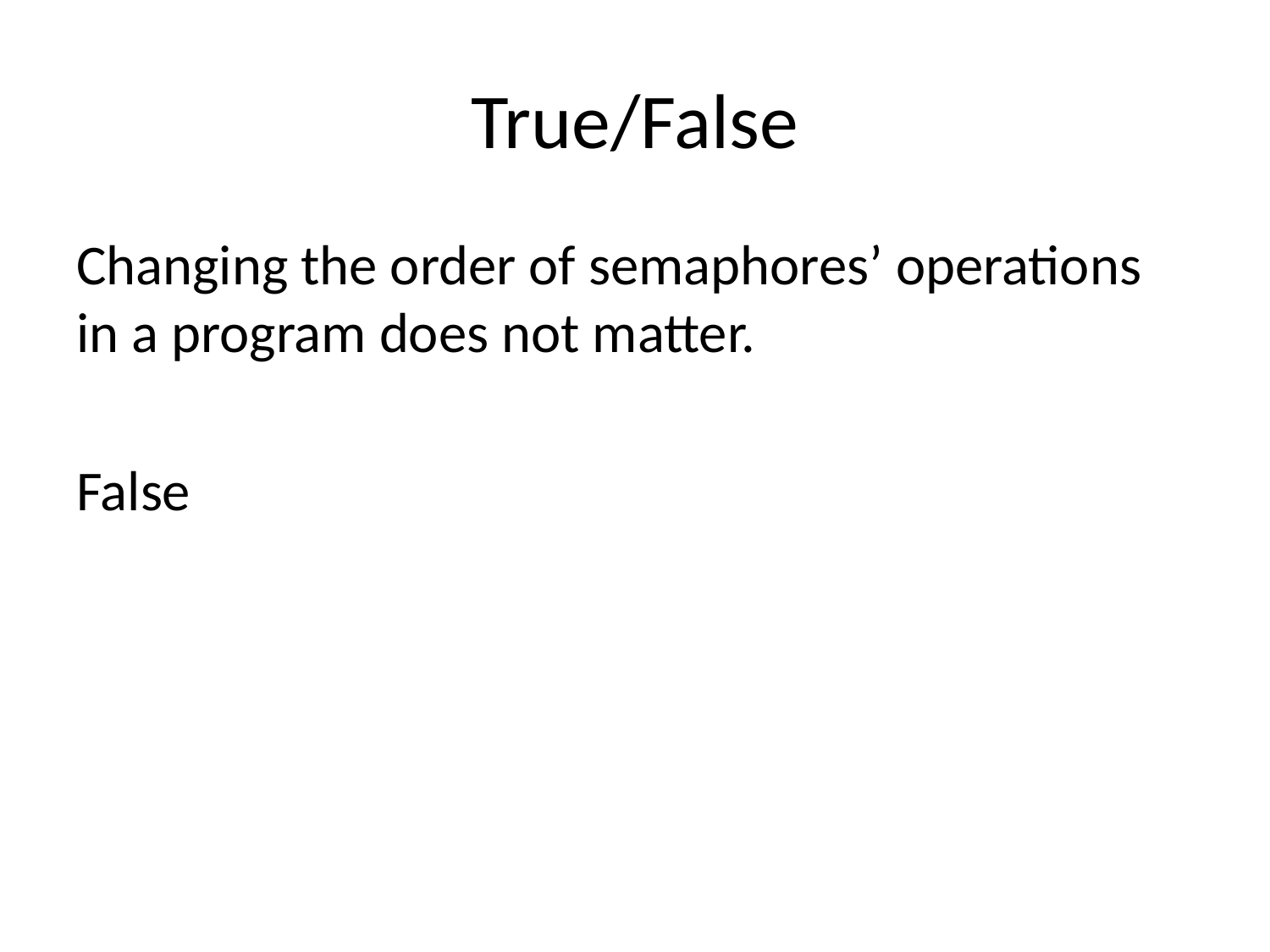

# True/False
Changing the order of semaphores’ operations in a program does not matter.

False